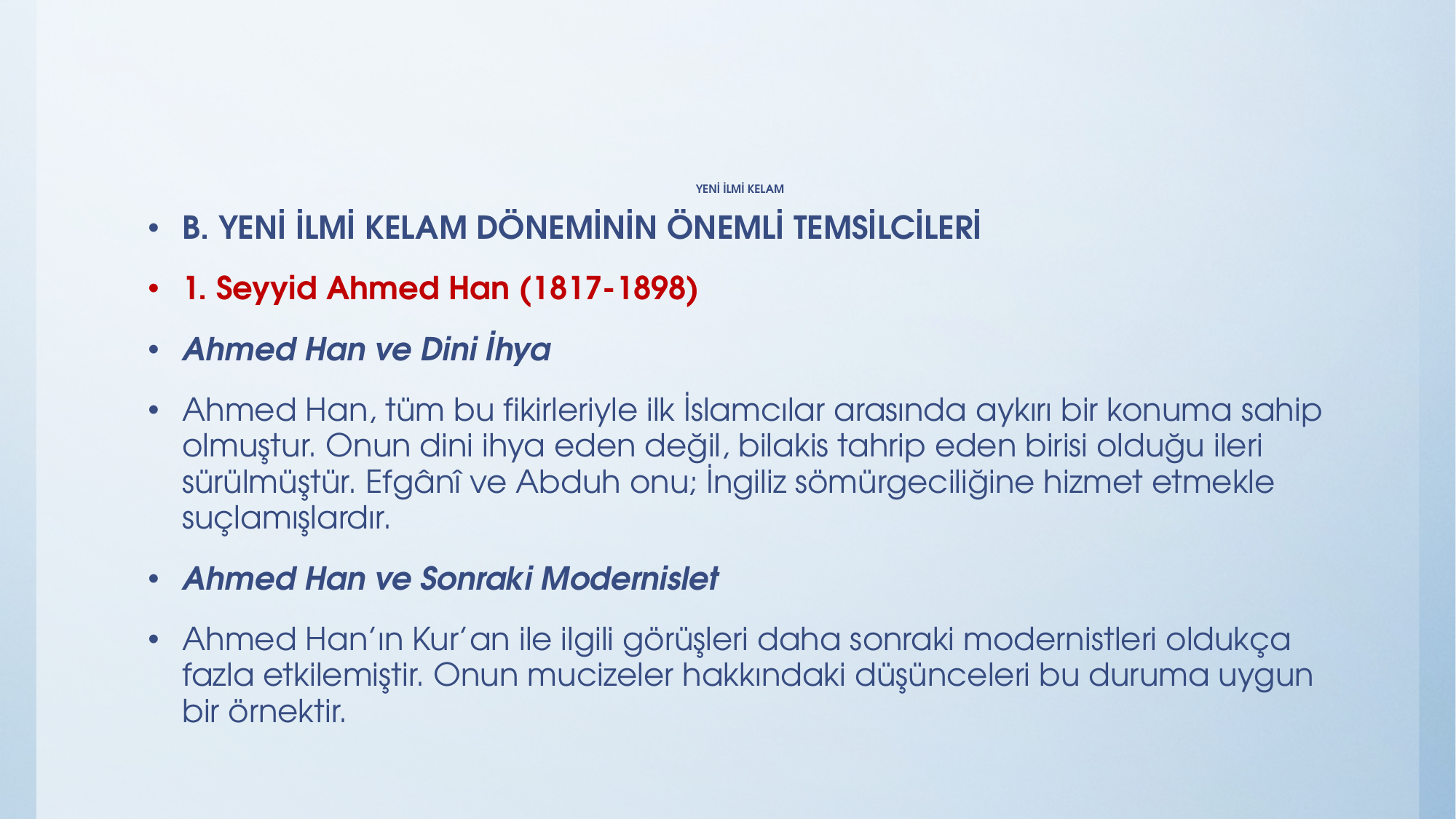

# YENİ İLMİ KELAM
B. YENİ İLMİ KELAM DÖNEMİNİN ÖNEMLİ TEMSİLCİLERİ
1. Seyyid Ahmed Han (1817-1898)
Ahmed Han ve Dini İhya
Ahmed Han, tüm bu fikirleriyle ilk İslamcılar arasında aykırı bir konuma sahip olmuştur. Onun dini ihya eden değil, bilakis tahrip eden birisi olduğu ileri sürülmüştür. Efgânî ve Abduh onu; İngiliz sömürgeciliğine hizmet etmekle suçlamışlardır.
Ahmed Han ve Sonraki Modernislet
Ahmed Han’ın Kur’an ile ilgili görüşleri daha sonraki modernistleri oldukça fazla etkilemiştir. Onun mucizeler hakkındaki düşünceleri bu duruma uygun bir örnektir.